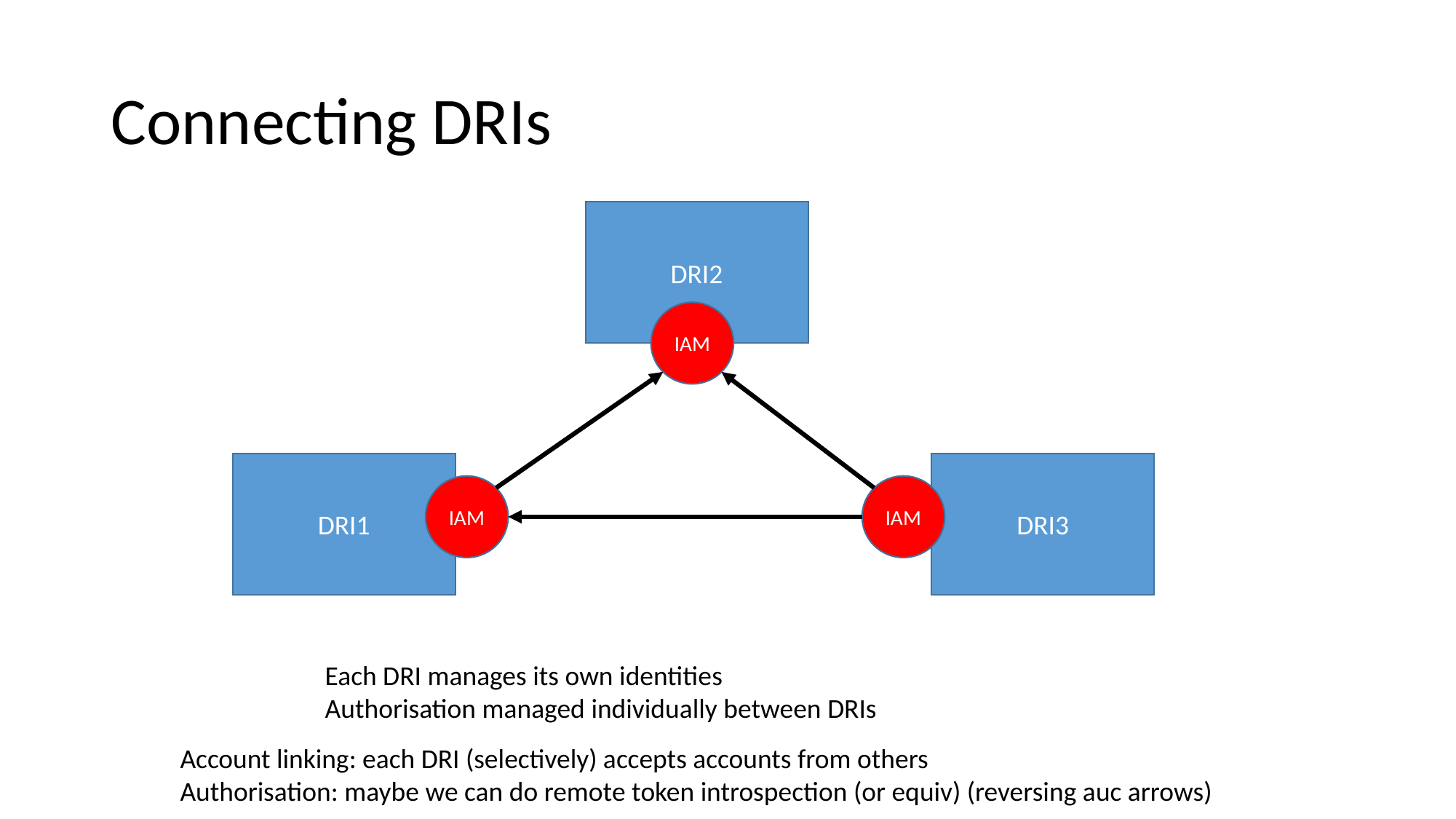

# Connecting DRIs
DRI2
IAM
DRI3
DRI1
IAM
IAM
Each DRI manages its own identities
Authorisation managed individually between DRIs
Account linking: each DRI (selectively) accepts accounts from others
Authorisation: maybe we can do remote token introspection (or equiv) (reversing auc arrows)